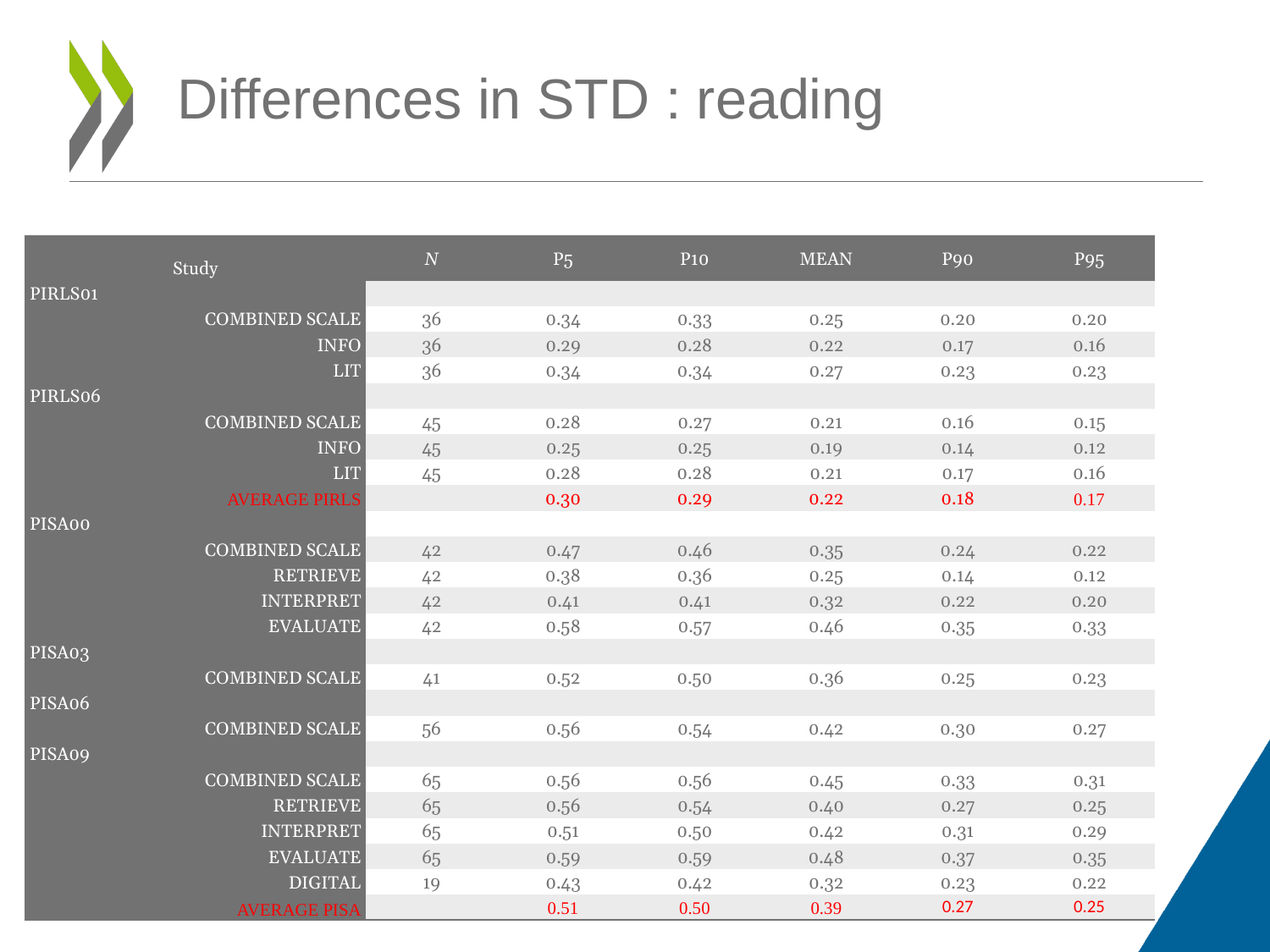

# Differences in STD : reading
| Study | N | P5 | P10 | MEAN | P90 | P95 |
| --- | --- | --- | --- | --- | --- | --- |
| PIRLS01 |  |  |  |  |  |  |
| COMBINED SCALE | 36 | 0.34 | 0.33 | 0.25 | 0.20 | 0.20 |
| INFO | 36 | 0.29 | 0.28 | 0.22 | 0.17 | 0.16 |
| LIT | 36 | 0.34 | 0.34 | 0.27 | 0.23 | 0.23 |
| PIRLS06 |  |  |  |  |  |  |
| COMBINED SCALE | 45 | 0.28 | 0.27 | 0.21 | 0.16 | 0.15 |
| INFO | 45 | 0.25 | 0.25 | 0.19 | 0.14 | 0.12 |
| LIT | 45 | 0.28 | 0.28 | 0.21 | 0.17 | 0.16 |
| AVERAGE PIRLS |  | 0.30 | 0.29 | 0.22 | 0.18 | 0.17 |
| PISA00 |  |  |  |  |  |  |
| COMBINED SCALE | 42 | 0.47 | 0.46 | 0.35 | 0.24 | 0.22 |
| RETRIEVE | 42 | 0.38 | 0.36 | 0.25 | 0.14 | 0.12 |
| INTERPRET | 42 | 0.41 | 0.41 | 0.32 | 0.22 | 0.20 |
| EVALUATE | 42 | 0.58 | 0.57 | 0.46 | 0.35 | 0.33 |
| PISA03 |  |  |  |  |  |  |
| COMBINED SCALE | 41 | 0.52 | 0.50 | 0.36 | 0.25 | 0.23 |
| PISA06 |  |  |  |  |  |  |
| COMBINED SCALE | 56 | 0.56 | 0.54 | 0.42 | 0.30 | 0.27 |
| PISA09 |  |  |  |  |  |  |
| COMBINED SCALE | 65 | 0.56 | 0.56 | 0.45 | 0.33 | 0.31 |
| RETRIEVE | 65 | 0.56 | 0.54 | 0.40 | 0.27 | 0.25 |
| INTERPRET | 65 | 0.51 | 0.50 | 0.42 | 0.31 | 0.29 |
| EVALUATE | 65 | 0.59 | 0.59 | 0.48 | 0.37 | 0.35 |
| DIGITAL | 19 | 0.43 | 0.42 | 0.32 | 0.23 | 0.22 |
| AVERAGE PISA |  | 0.51 | 0.50 | 0.39 | 0.27 | 0.25 |